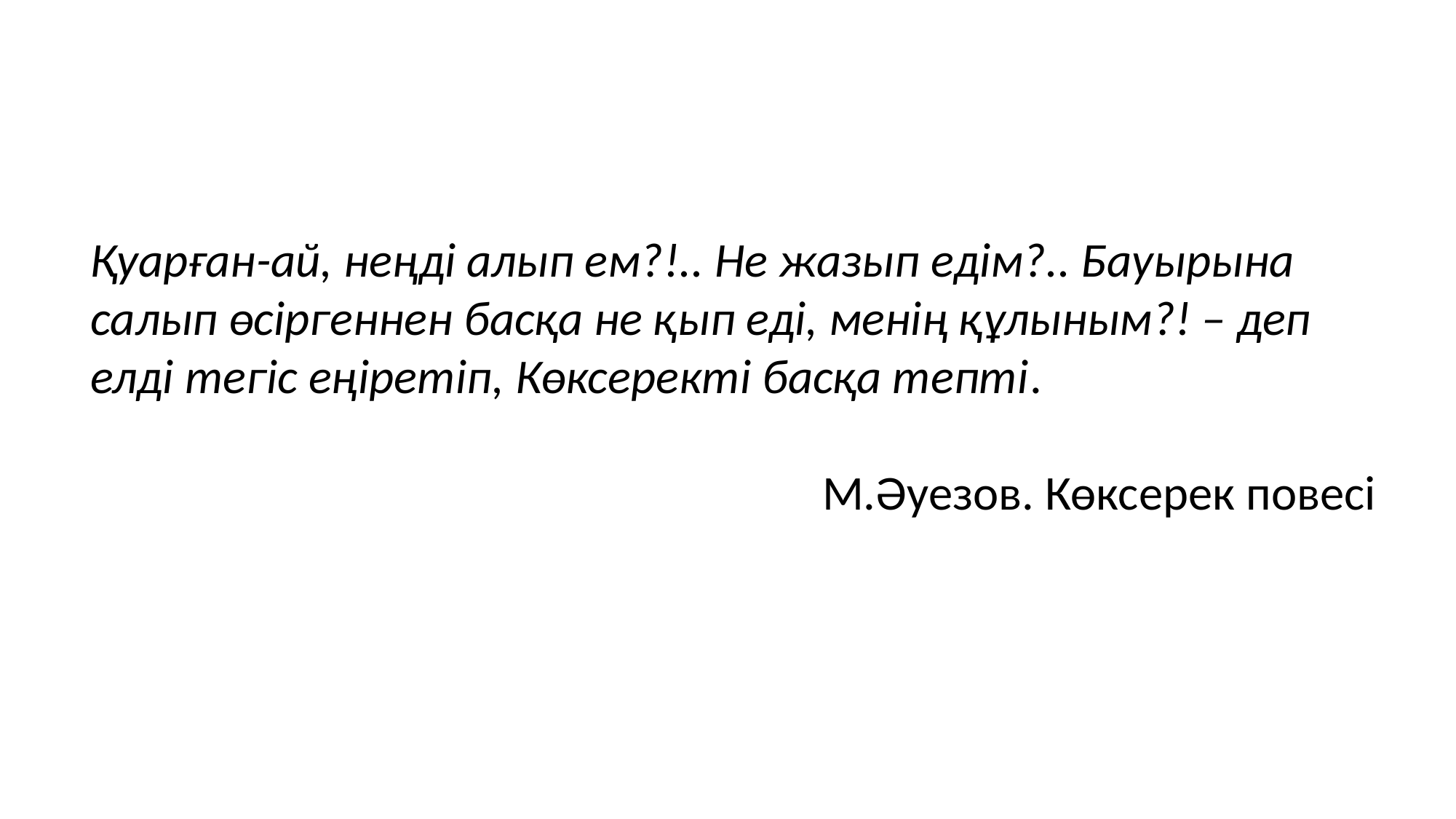

Қуарған-ай, неңді алып ем?!.. Не жазып едім?.. Бауырына салып өсіргеннен басқа не қып еді, менің құлыным?! – деп елді тегіс еңіретіп, Көксеректі басқа тепті.

М.Әуезов. Көксерек повесі